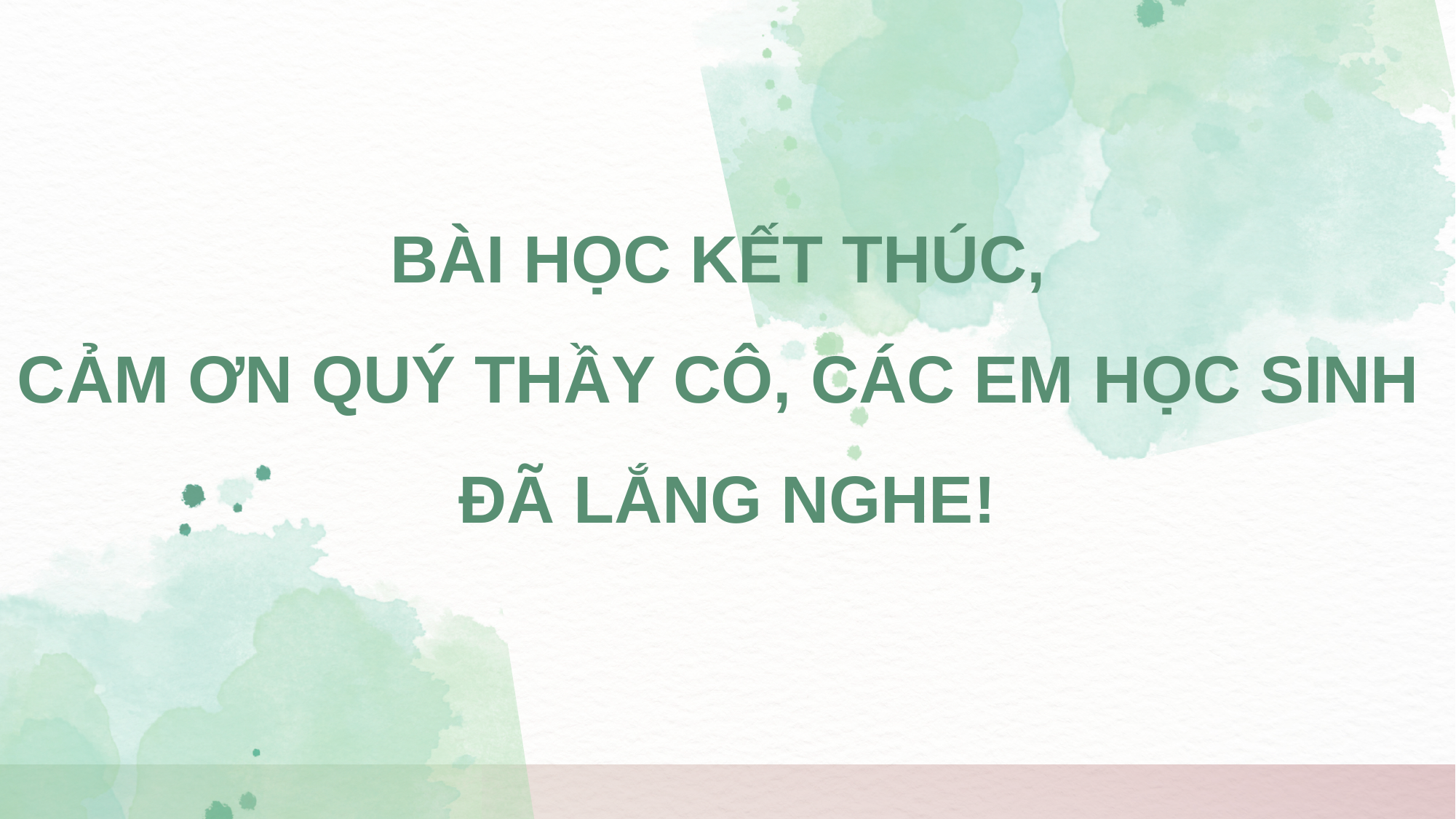

BÀI HỌC KẾT THÚC,
CẢM ƠN QUÝ THẦY CÔ, CÁC EM HỌC SINH
ĐÃ LẮNG NGHE!